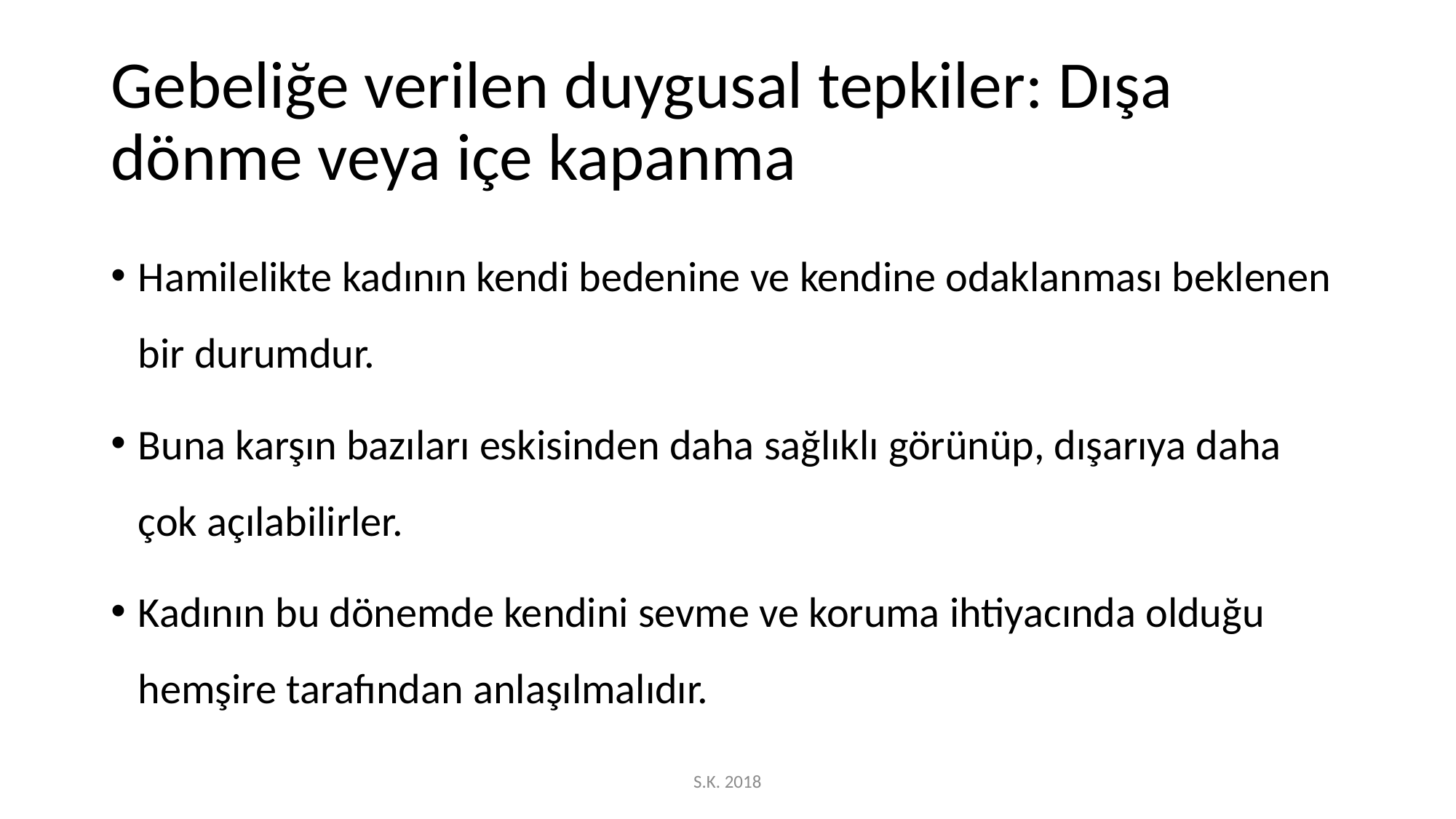

# Gebeliğe verilen duygusal tepkiler: Dışa dönme veya içe kapanma
Hamilelikte kadının kendi bedenine ve kendine odaklanması beklenen bir durumdur.
Buna karşın bazıları eskisinden daha sağlıklı görünüp, dışarıya daha çok açılabilirler.
Kadının bu dönemde kendini sevme ve koruma ihtiyacında olduğu hemşire tarafından anlaşılmalıdır.

S.K. 2018